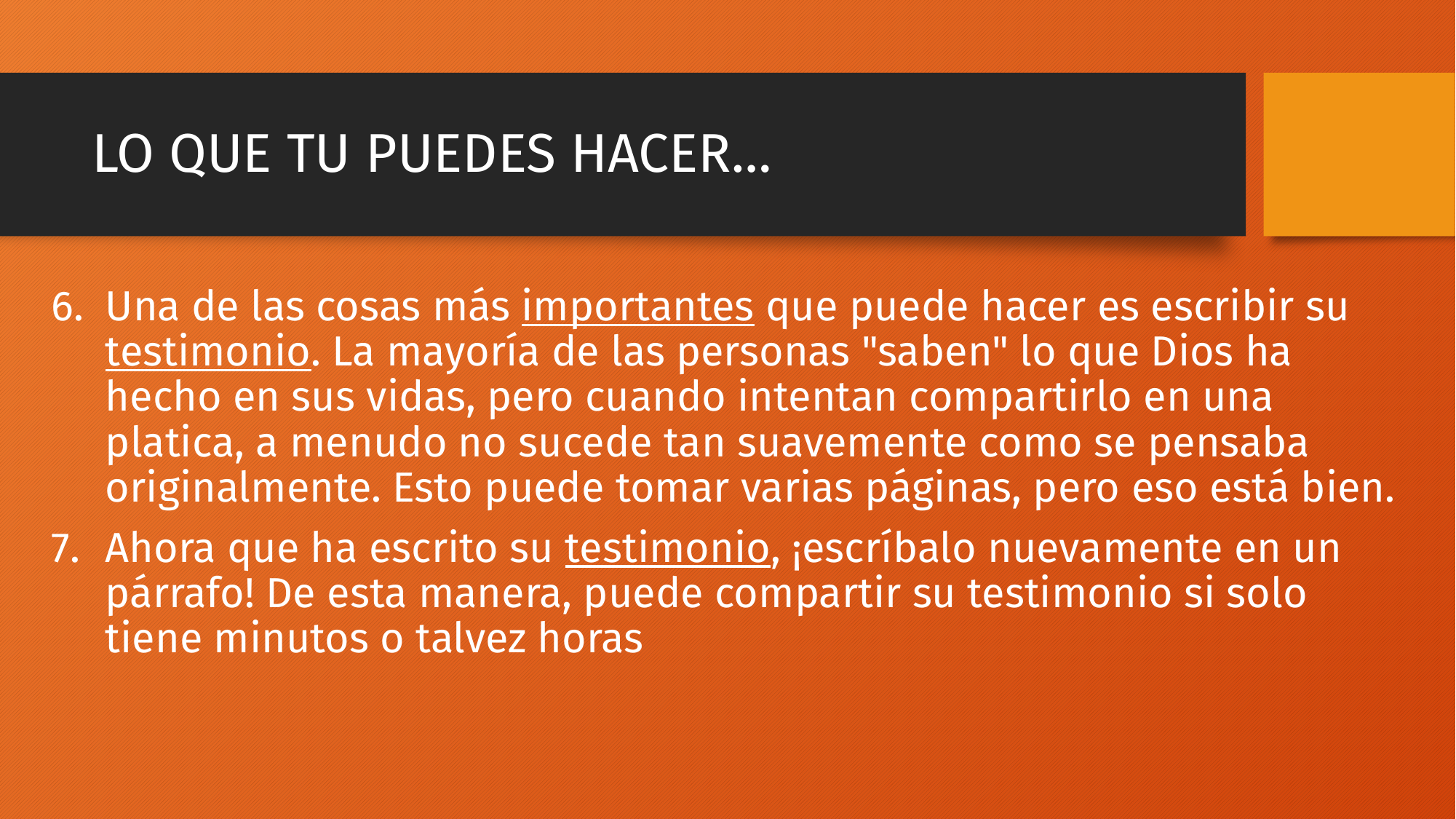

# LO QUE TU PUEDES HACER…
Una de las cosas más importantes que puede hacer es escribir su testimonio. La mayoría de las personas "saben" lo que Dios ha hecho en sus vidas, pero cuando intentan compartirlo en una platica, a menudo no sucede tan suavemente como se pensaba originalmente. Esto puede tomar varias páginas, pero eso está bien.
Ahora que ha escrito su testimonio, ¡escríbalo nuevamente en un párrafo! De esta manera, puede compartir su testimonio si solo tiene minutos o talvez horas